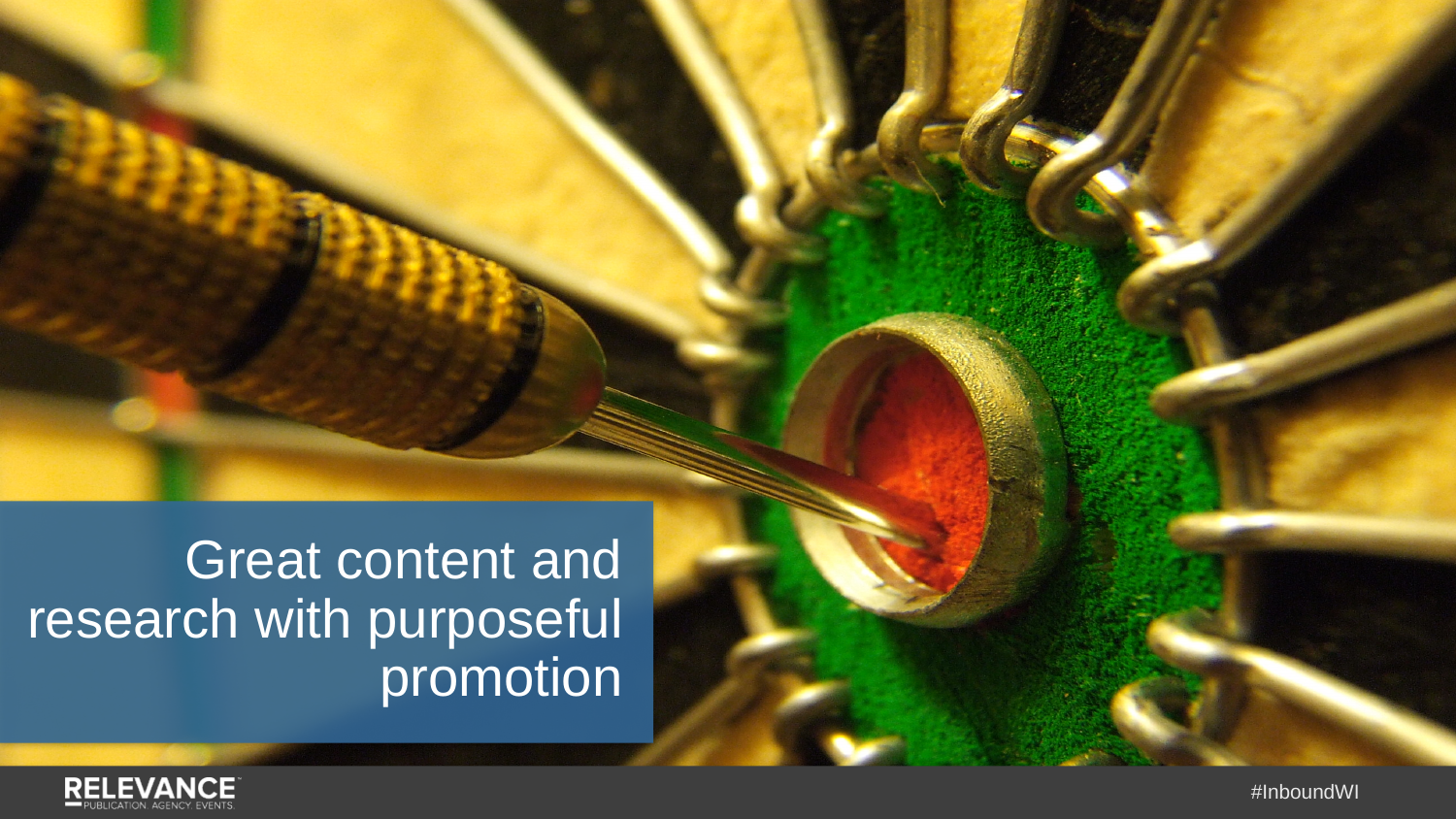

Great content and research with purposeful promotion